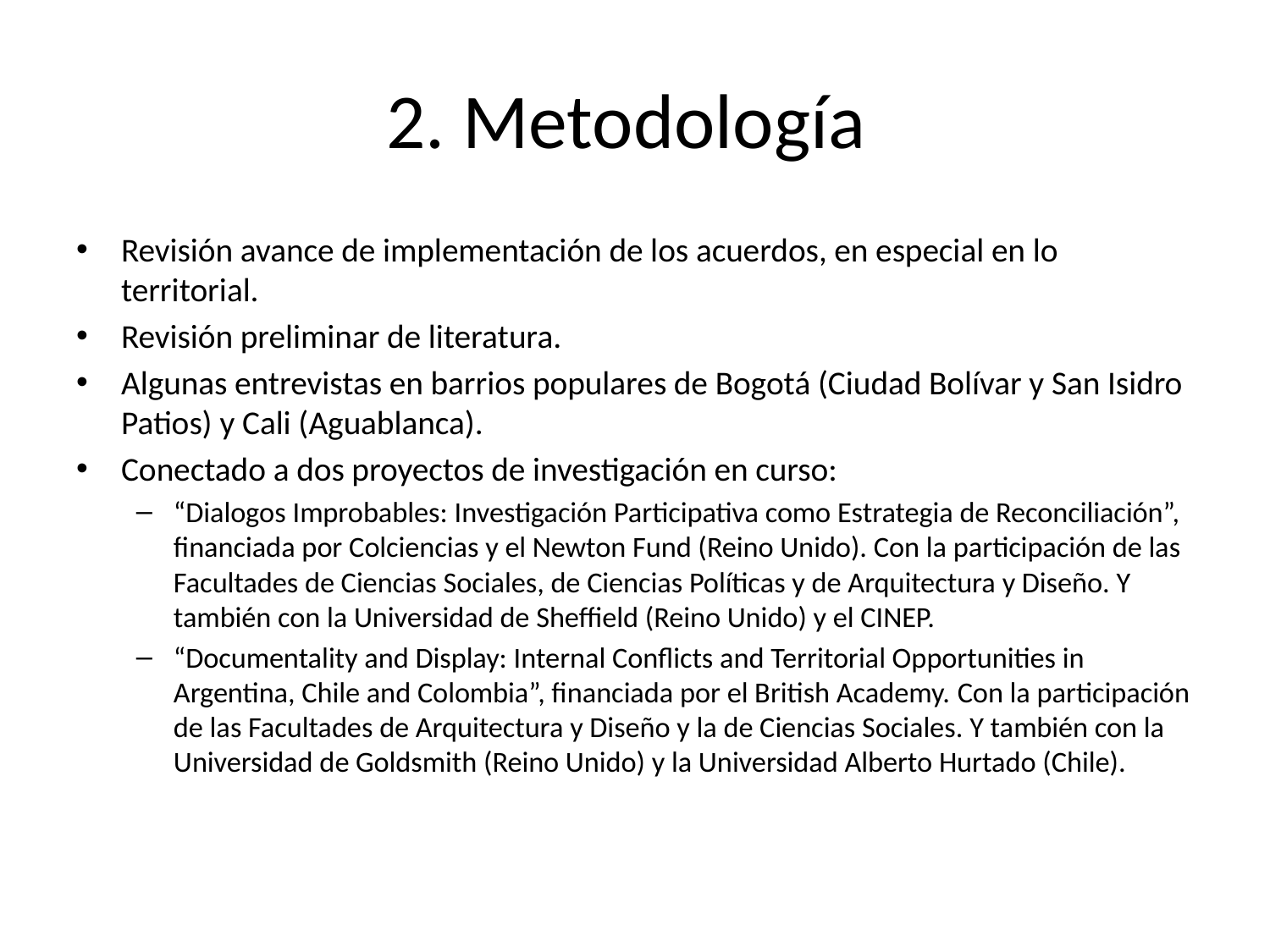

# 2. Metodología
Revisión avance de implementación de los acuerdos, en especial en lo territorial.
Revisión preliminar de literatura.
Algunas entrevistas en barrios populares de Bogotá (Ciudad Bolívar y San Isidro Patios) y Cali (Aguablanca).
Conectado a dos proyectos de investigación en curso:
“Dialogos Improbables: Investigación Participativa como Estrategia de Reconciliación”, financiada por Colciencias y el Newton Fund (Reino Unido). Con la participación de las Facultades de Ciencias Sociales, de Ciencias Políticas y de Arquitectura y Diseño. Y también con la Universidad de Sheffield (Reino Unido) y el CINEP.
“Documentality and Display: Internal Conflicts and Territorial Opportunities in Argentina, Chile and Colombia”, financiada por el British Academy. Con la participación de las Facultades de Arquitectura y Diseño y la de Ciencias Sociales. Y también con la Universidad de Goldsmith (Reino Unido) y la Universidad Alberto Hurtado (Chile).